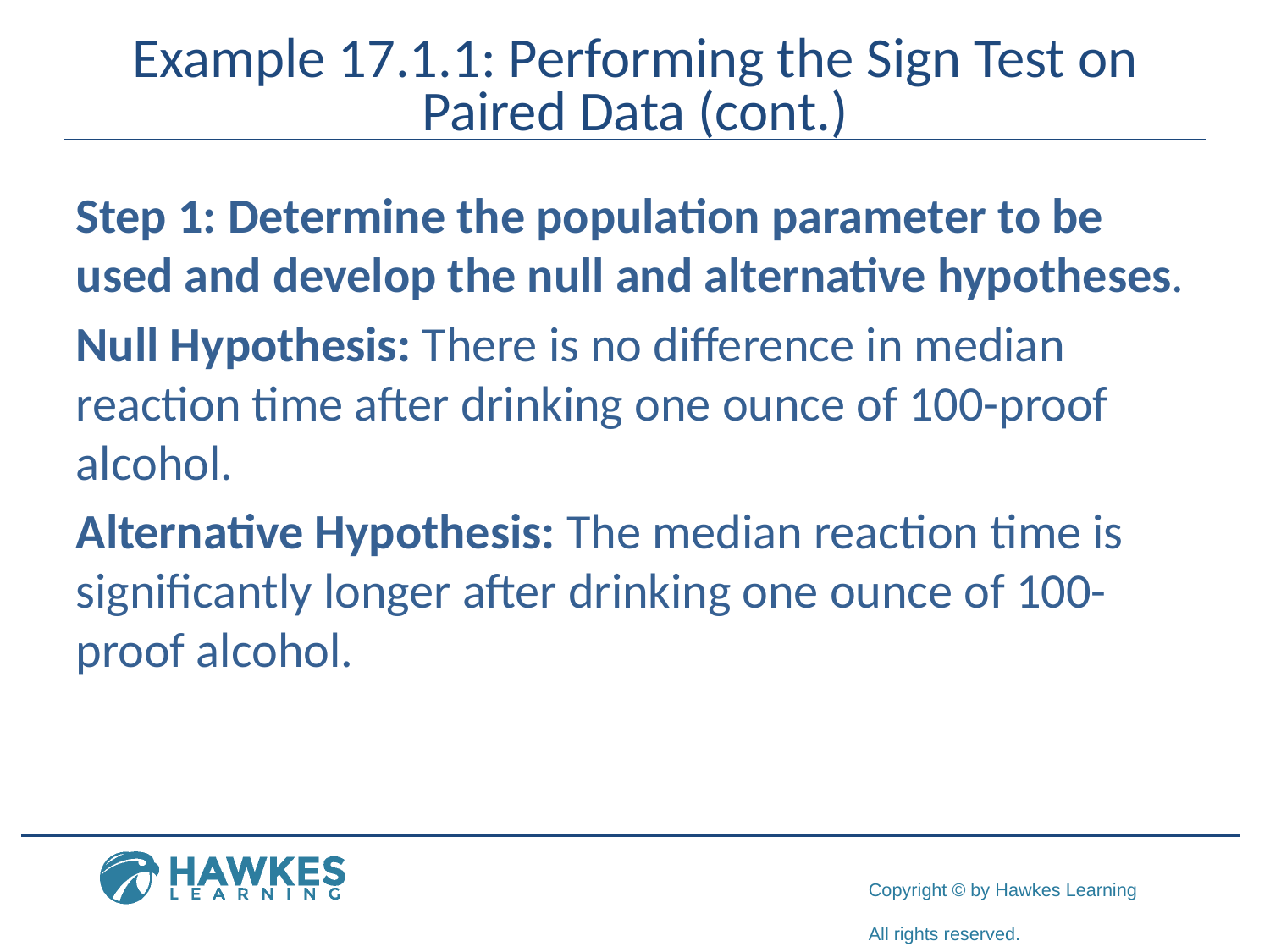

# Example 17.1.1: Performing the Sign Test on Paired Data (cont.)
Step 1: Determine the population parameter to be used and develop the null and alternative hypotheses.
Null Hypothesis: There is no difference in median reaction time after drinking one ounce of 100-proof alcohol.
Alternative Hypothesis: The median reaction time is significantly longer after drinking one ounce of 100-proof alcohol.